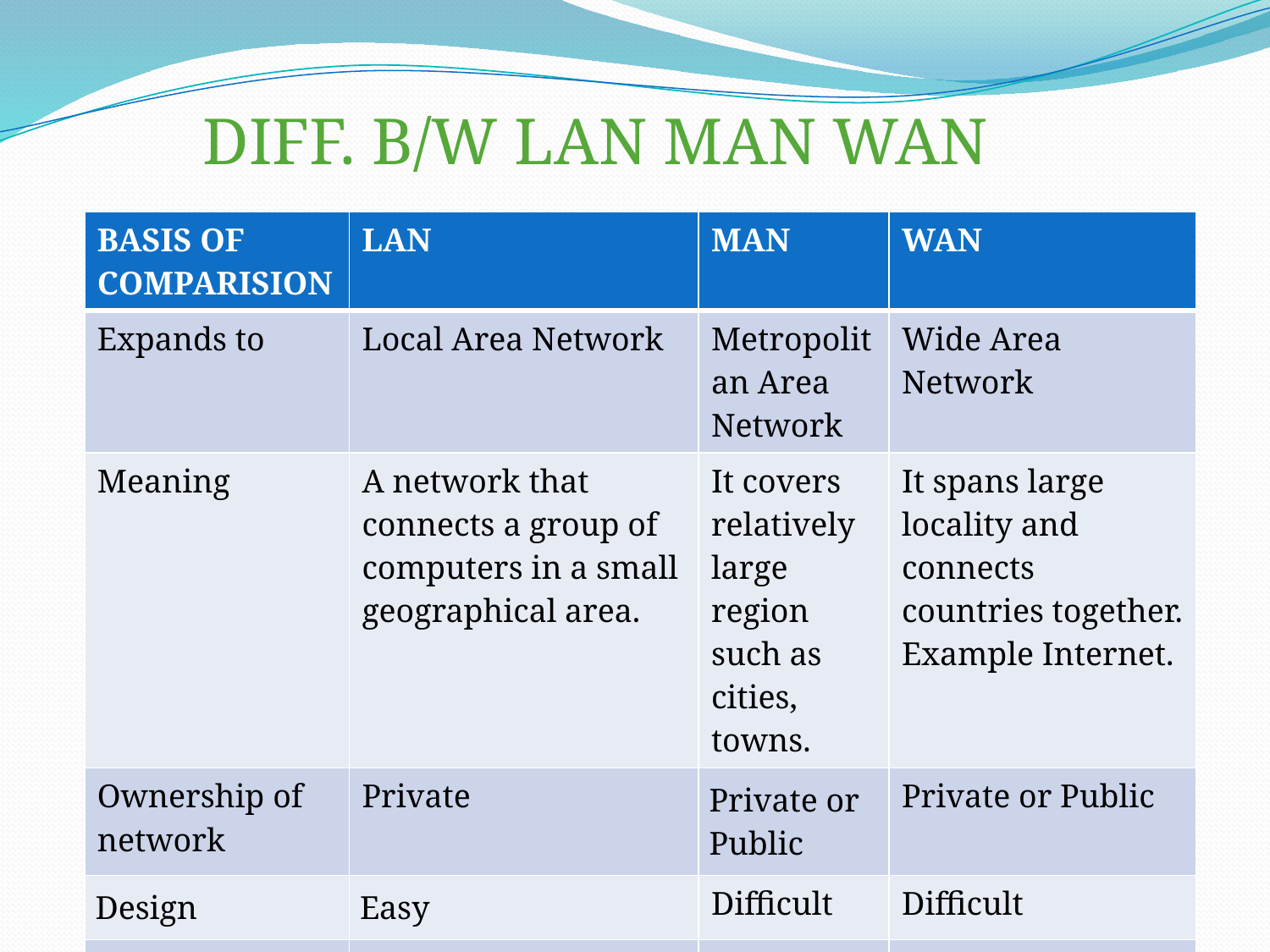

DIFF. B/W LAN MAN WAN
| BASIS OF COMPARISION | LAN | MAN | WAN |
| --- | --- | --- | --- |
| Expands to | Local Area Network | Metropolitan Area Network | Wide Area Network |
| Meaning | A network that connects a group of computers in a small geographical area. | It covers relatively large region such as cities, towns. | It spans large locality and connects countries together. Example Internet. |
| Ownership of network | Private | Private or Public | Private or Public |
| Design | Easy | Difficult | Difficult |
| Speed | High | Moderate | Low |